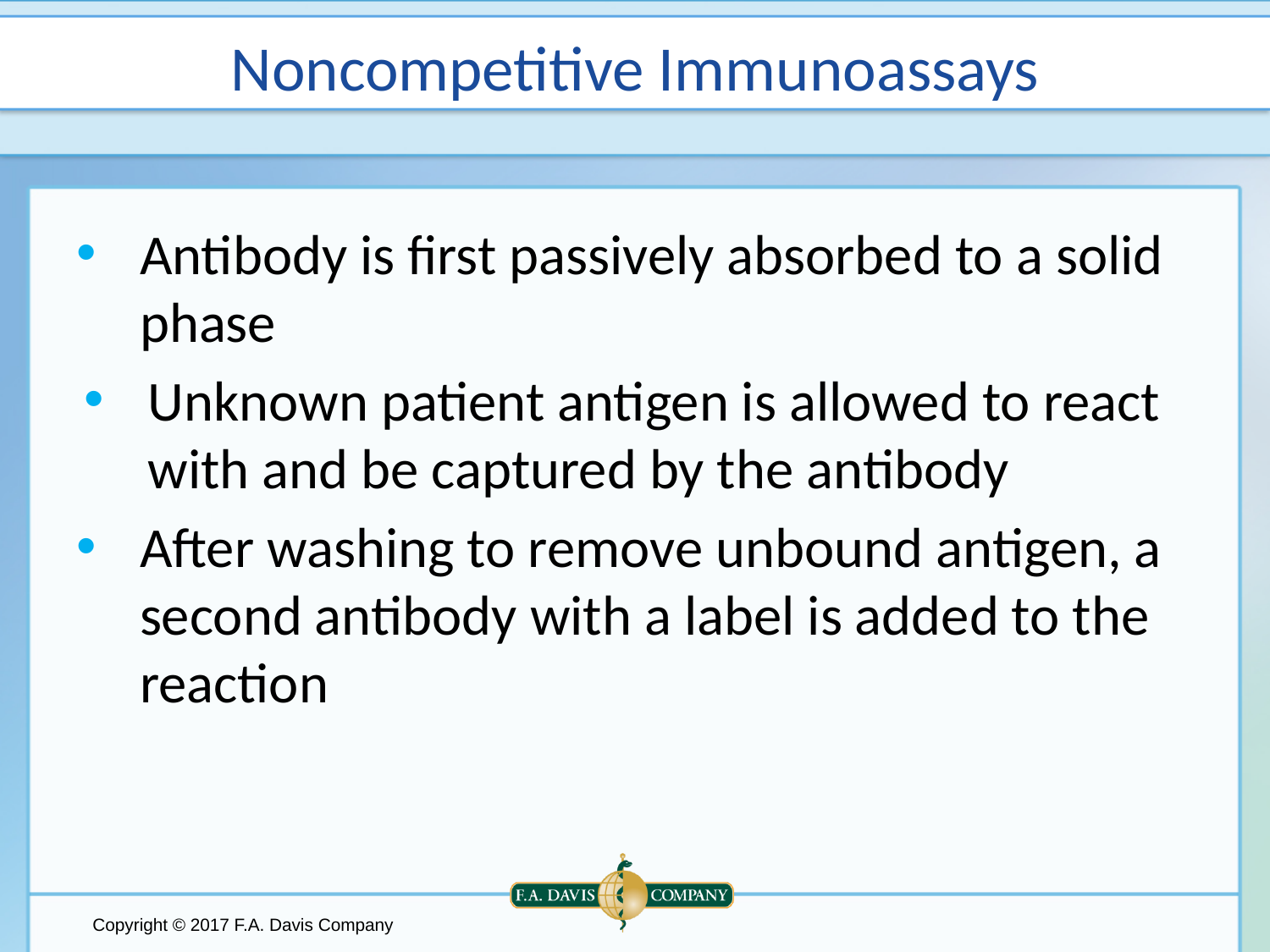

# Noncompetitive Immunoassays
Antibody is first passively absorbed to a solid phase
Unknown patient antigen is allowed to react with and be captured by the antibody
After washing to remove unbound antigen, a second antibody with a label is added to the reaction